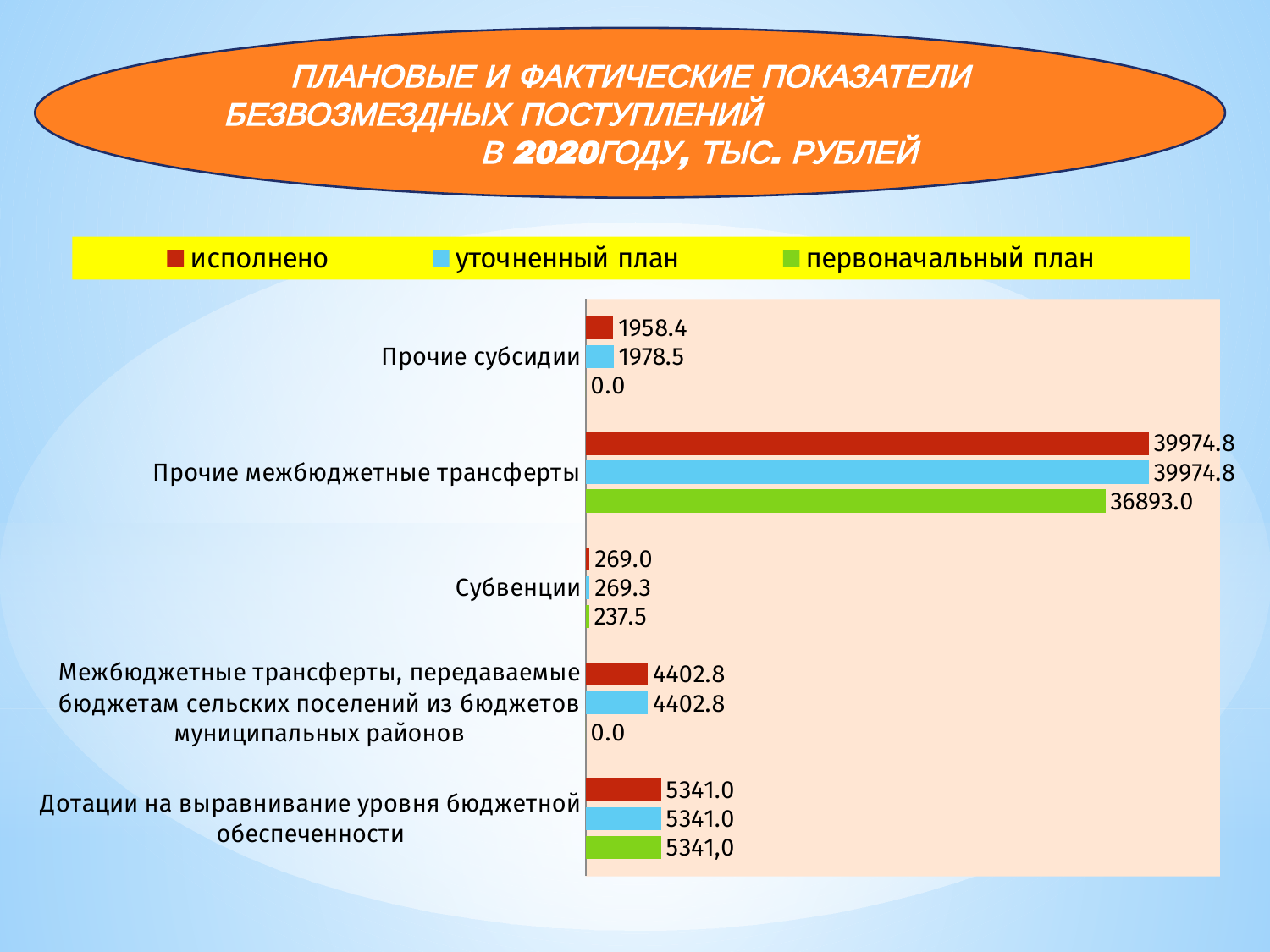

ПЛАНОВЫЕ И ФАКТИЧЕСКИЕ ПОКАЗАТЕЛИ БЕЗВОЗМЕЗДНЫХ ПОСТУПЛЕНИЙ                                        В 2020ГОДУ, ТЫС. РУБЛЕЙ
#

### Chart

| Category | первоначальный план | уточненный план | исполнено |
|---|---|---|---|
| Дотации на выравнивание уровня бюджетной обеспеченности | 5341.0 | 5341.0 | 5341.0 |
| Межбюджетные трансферты, передаваемые бюджетам сельских поселений из бюджетов муниципальных районов | 0.0 | 4402.8 | 4402.8 |
| Субвенции | 237.5 | 269.3 | 269.0 |
| Прочие межбюджетные трансферты | 36893.0 | 39974.8 | 39974.8 |
| Прочие субсидии | 0.0 | 1978.5 | 1958.4 |